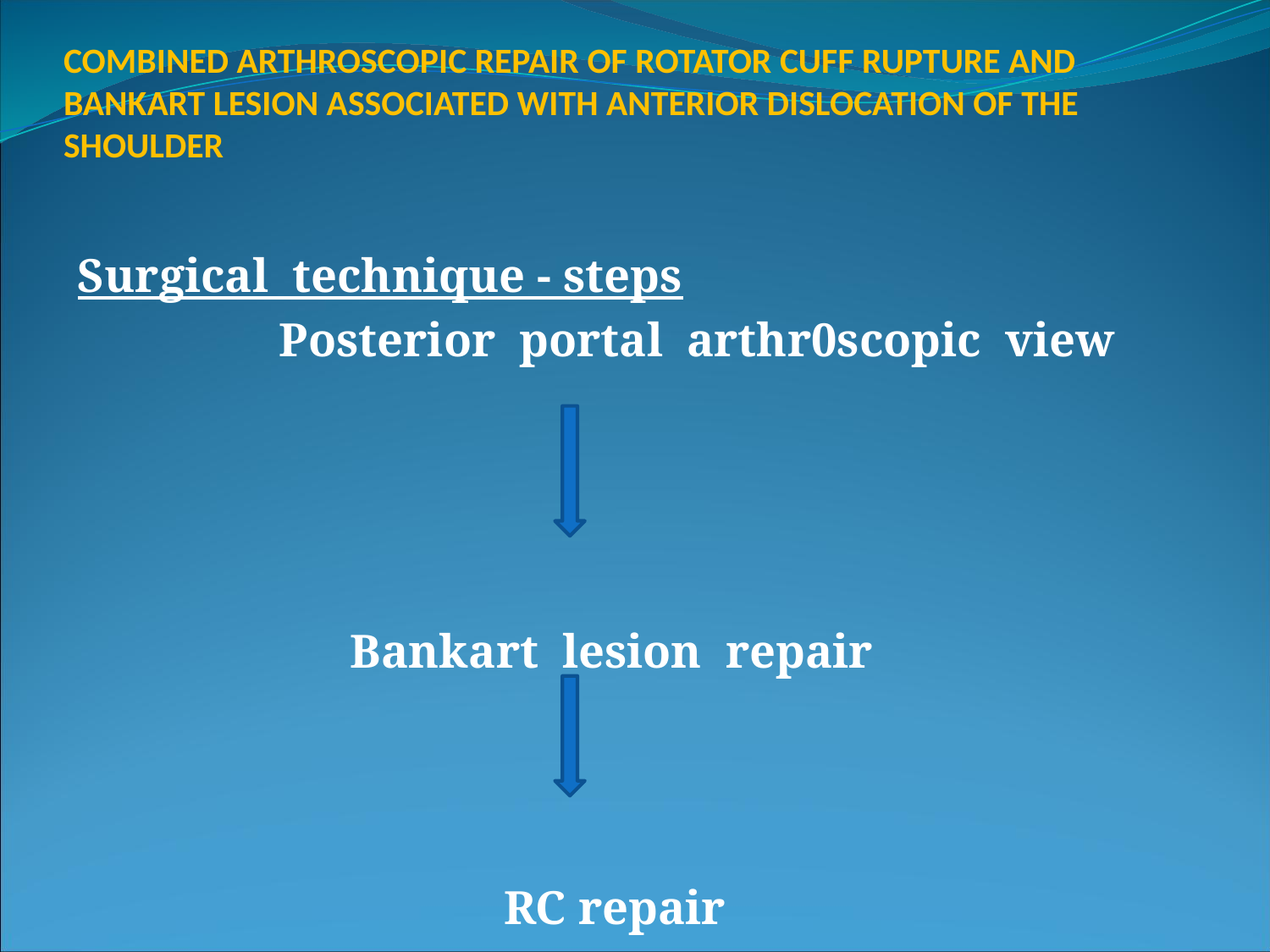

# COMBINED ARTHROSCOPIC REPAIR OF ROTATOR CUFF RUPTURE AND BANKART LESION ASSOCIATED WITH ANTERIOR DISLOCATION OF THE SHOULDER

Surgical  technique - steps
                 Posterior  portal  arthr0scopic  view

                       Bankart  lesion  repair

                                    RC repair